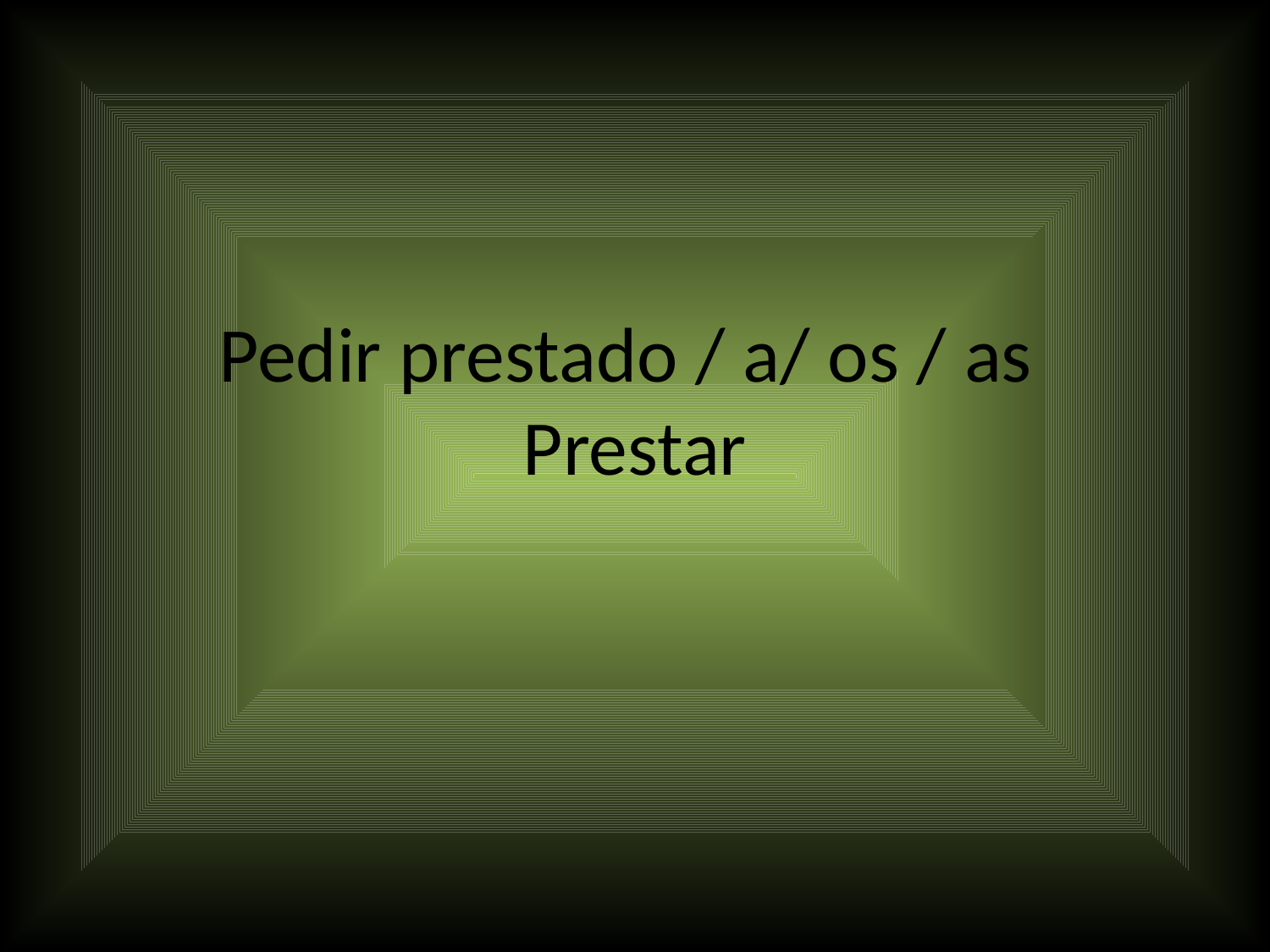

# Pedir prestado / a/ os / as Prestar